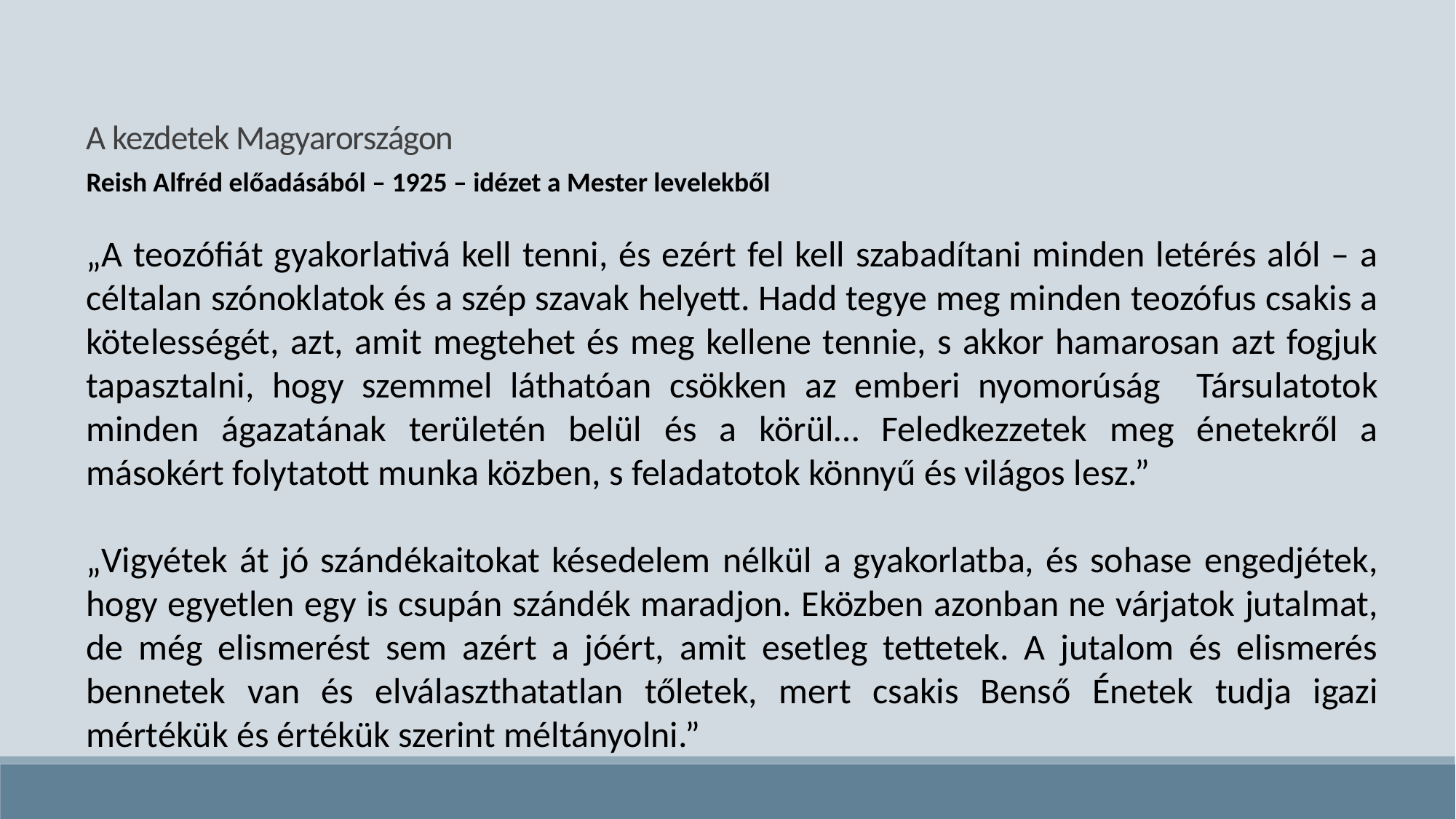

A kezdetek Magyarországon
Reish Alfréd előadásából – 1925 – idézet a Mester levelekből

„A teozófiát gyakorlativá kell tenni, és ezért fel kell szabadítani minden letérés alól – a céltalan szónoklatok és a szép szavak helyett. Hadd tegye meg minden teozófus csakis a kötelességét, azt, amit megtehet és meg kellene tennie, s akkor hamarosan azt fogjuk tapasztalni, hogy szemmel láthatóan csökken az emberi nyomorúság  Társulatotok minden ágazatának területén belül és a körül… Feledkezzetek meg énetekről a másokért folytatott munka közben, s feladatotok könnyű és világos lesz.”

„Vigyétek át jó szándékaitokat késedelem nélkül a gyakorlatba, és sohase engedjétek, hogy egyetlen egy is csupán szándék maradjon. Eközben azonban ne várjatok jutalmat, de még elismerést sem azért a jóért, amit esetleg tettetek. A jutalom és elismerés bennetek van és elválaszthatatlan tőletek, mert csakis Benső Énetek tudja igazi mértékük és értékük szerint méltányolni.”